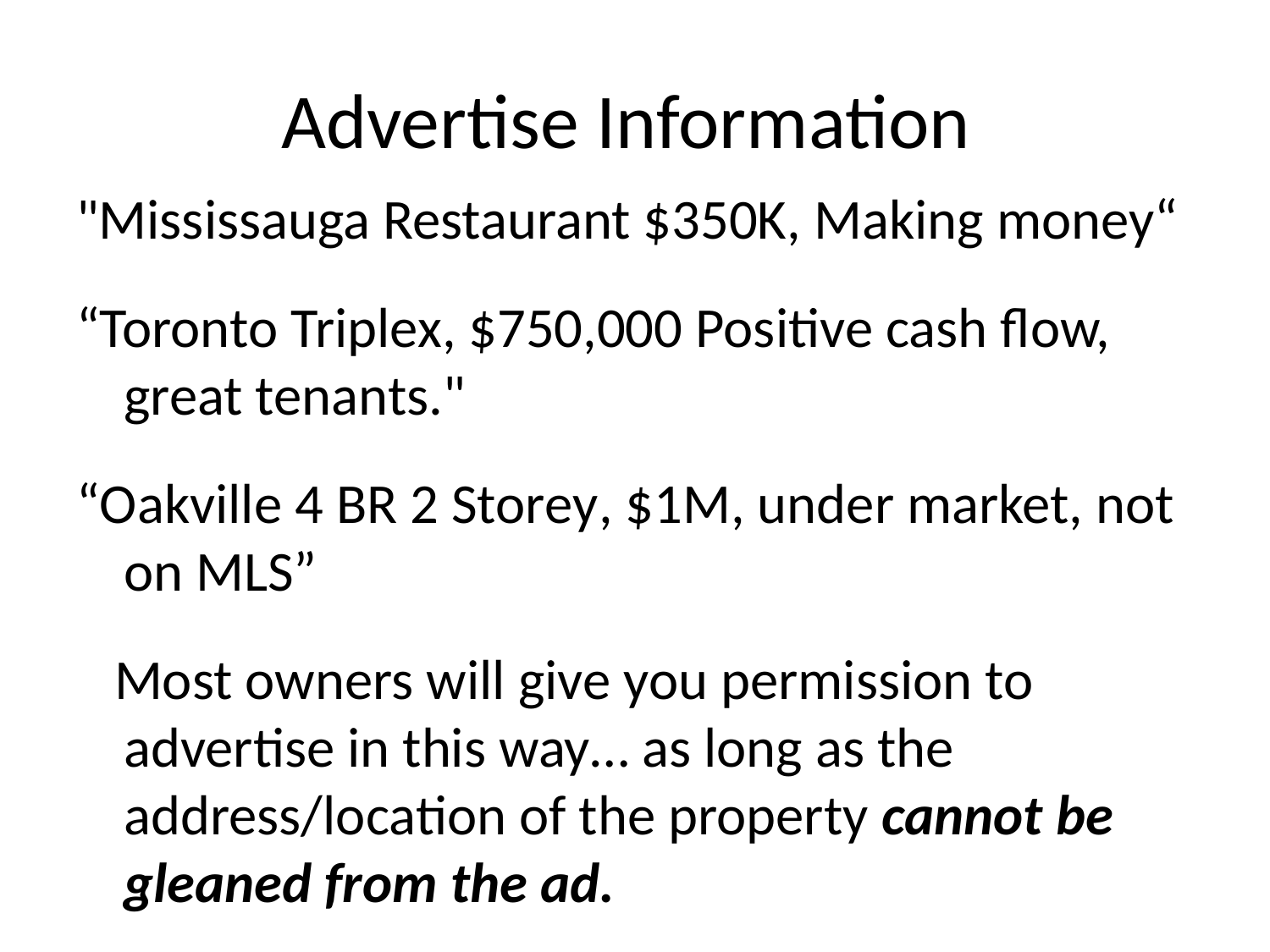

# Advertise Information
"Mississauga Restaurant $350K, Making money“

“Toronto Triplex, $750,000 Positive cash flow, great tenants."

“Oakville 4 BR 2 Storey, $1M, under market, not on MLS”

   Most owners will give you permission to advertise in this way… as long as the address/location of the property cannot be gleaned from the ad.